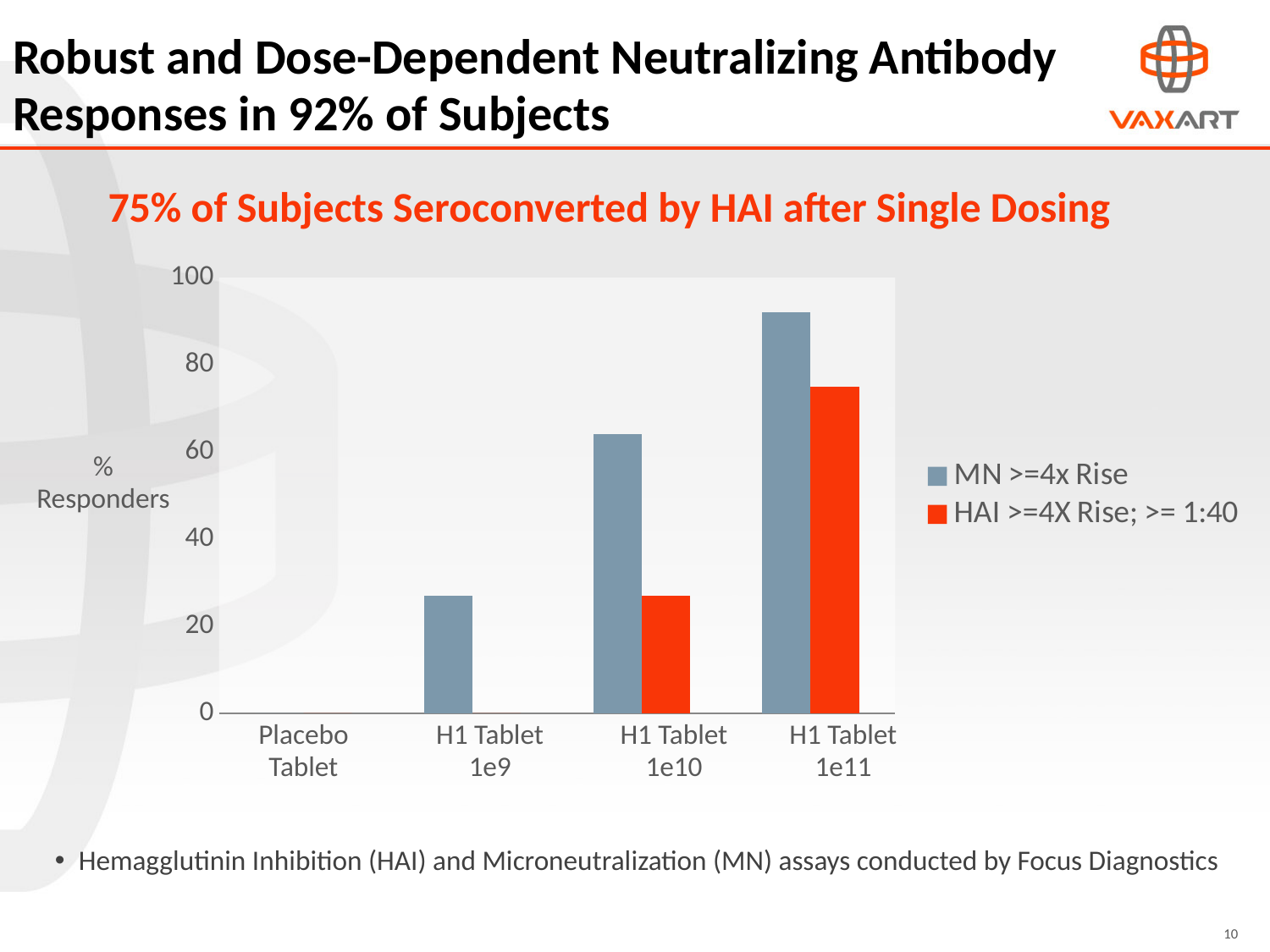

# Robust and Dose-Dependent Neutralizing Antibody Responses in 92% of Subjects
75% of Subjects Seroconverted by HAI after Single Dosing

### Chart

| Category | MN >=4x Rise | HAI >=4X Rise; >= 1:40 |
|---|---|---|
| Placebo | 0.0 | 0.0 |
| Tablet 1e9 | 27.0 | 0.0 |
| Tablet 1e10 | 64.0 | 27.0 |
| Tablet 1e11 | 92.0 | 75.0 |
%
Responders
Placebo Tablet
H1 Tablet
1e9
H1 Tablet
1e10
H1 Tablet
1e11
Hemagglutinin Inhibition (HAI) and Microneutralization (MN) assays conducted by Focus Diagnostics